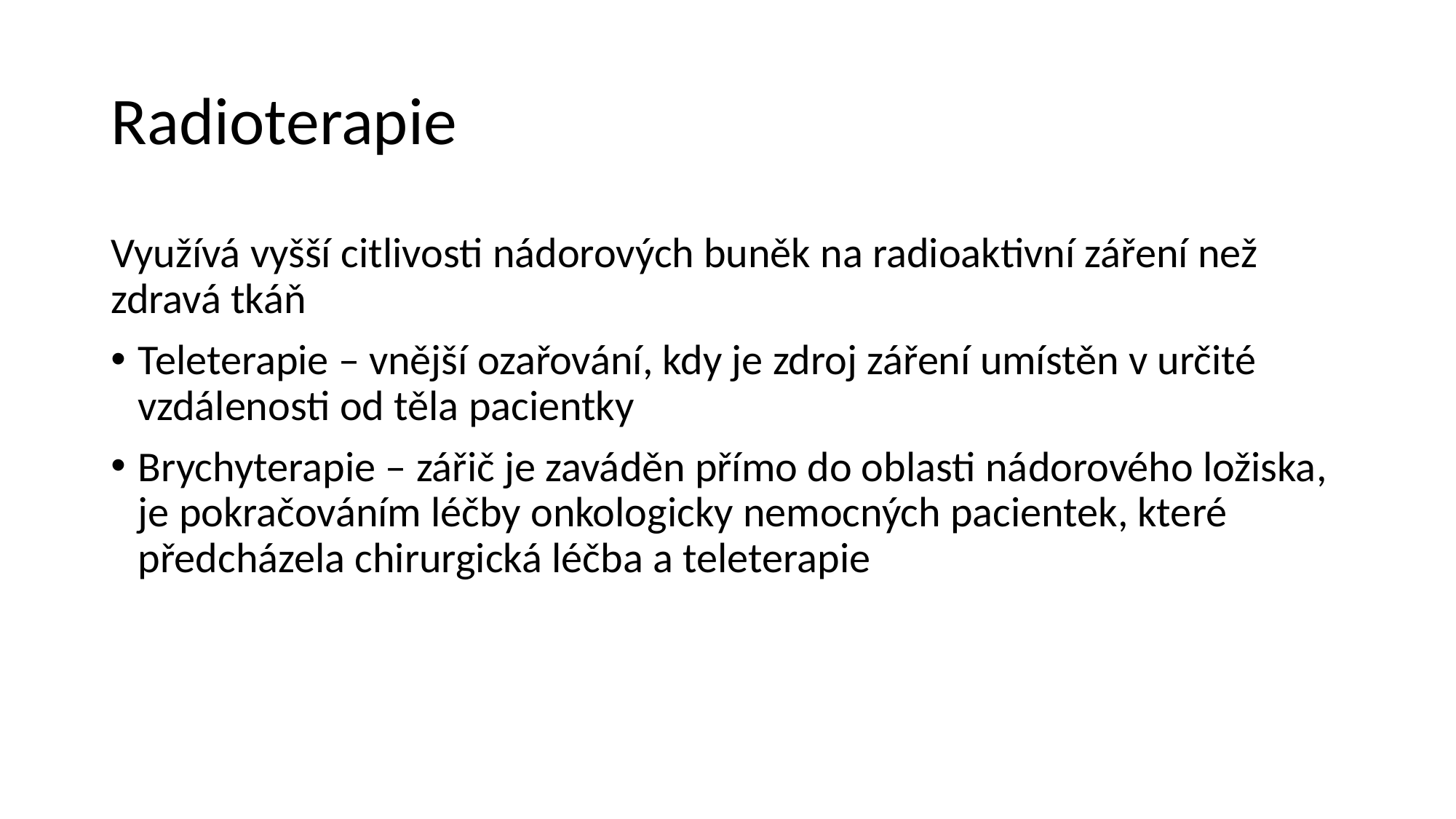

# Radioterapie
Využívá vyšší citlivosti nádorových buněk na radioaktivní záření než zdravá tkáň
Teleterapie – vnější ozařování, kdy je zdroj záření umístěn v určité vzdálenosti od těla pacientky
Brychyterapie – zářič je zaváděn přímo do oblasti nádorového ložiska, je pokračováním léčby onkologicky nemocných pacientek, které předcházela chirurgická léčba a teleterapie